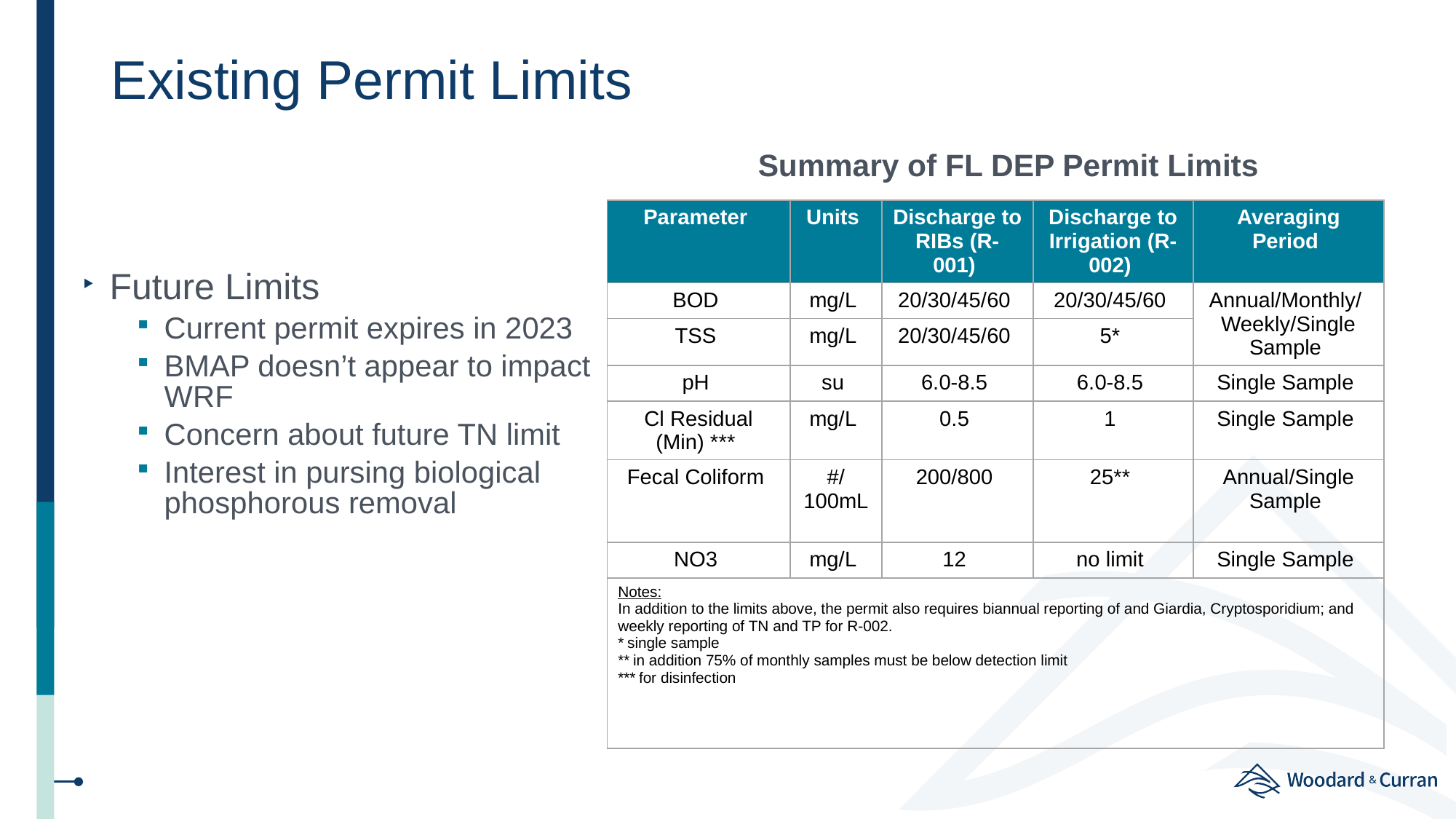

# Existing Permit Limits
Summary of FL DEP Permit Limits
| Parameter | Units | Discharge to RIBs (R-001) | Discharge to Irrigation (R-002) | Averaging Period |
| --- | --- | --- | --- | --- |
| BOD | mg/L | 20/30/45/60 | 20/30/45/60 | Annual/Monthly/  Weekly/Single Sample |
| TSS | mg/L | 20/30/45/60 | 5\* |  |
| pH | su | 6.0-8.5 | 6.0-8.5 | Single Sample |
| Cl Residual (Min) \*\*\* | mg/L | 0.5 | 1 | Single Sample |
| Fecal Coliform | #/100mL | 200/800 | 25\*\* | Annual/Single Sample |
| NO3 | mg/L | 12 | no limit | Single Sample |
| Notes:  In addition to the limits above, the permit also requires biannual reporting of and Giardia, Cryptosporidium; and weekly reporting of TN and TP for R-002.  \* single sample  \*\* in addition 75% of monthly samples must be below detection limit  \*\*\* for disinfection |  |  |  |  |
Future Limits
Current permit expires in 2023
BMAP doesn’t appear to impact WRF
Concern about future TN limit
Interest in pursing biological phosphorous removal